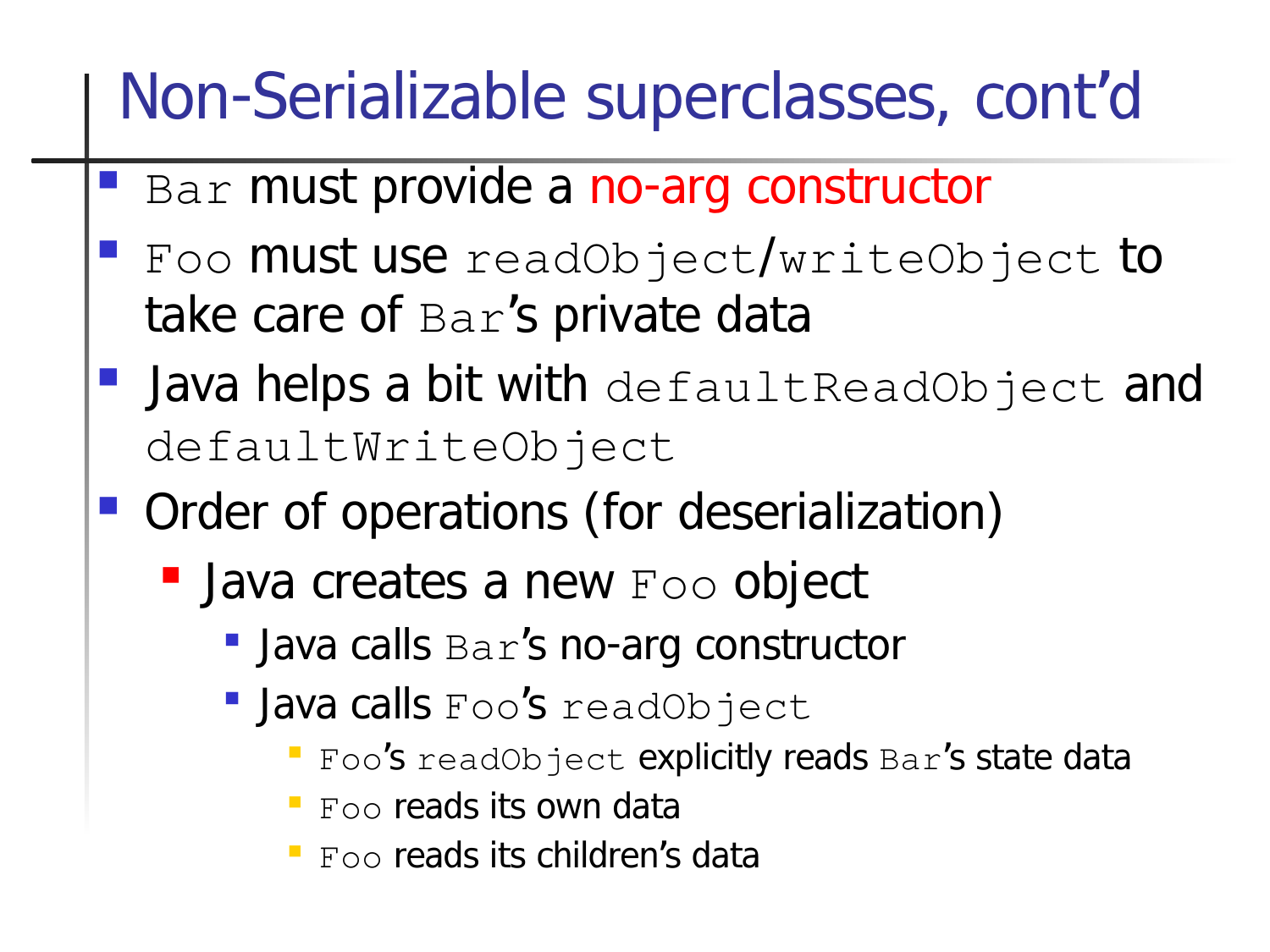

# Non-Serializable superclasses, cont’d
Bar must provide a no-arg constructor
Foo must use readObject/writeObject to take care of Bar’s private data
Java helps a bit with defaultReadObject and defaultWriteObject
Order of operations (for deserialization)
Java creates a new Foo object
Java calls Bar’s no-arg constructor
Java calls Foo’s readObject
Foo’s readObject explicitly reads Bar’s state data
Foo reads its own data
Foo reads its children’s data